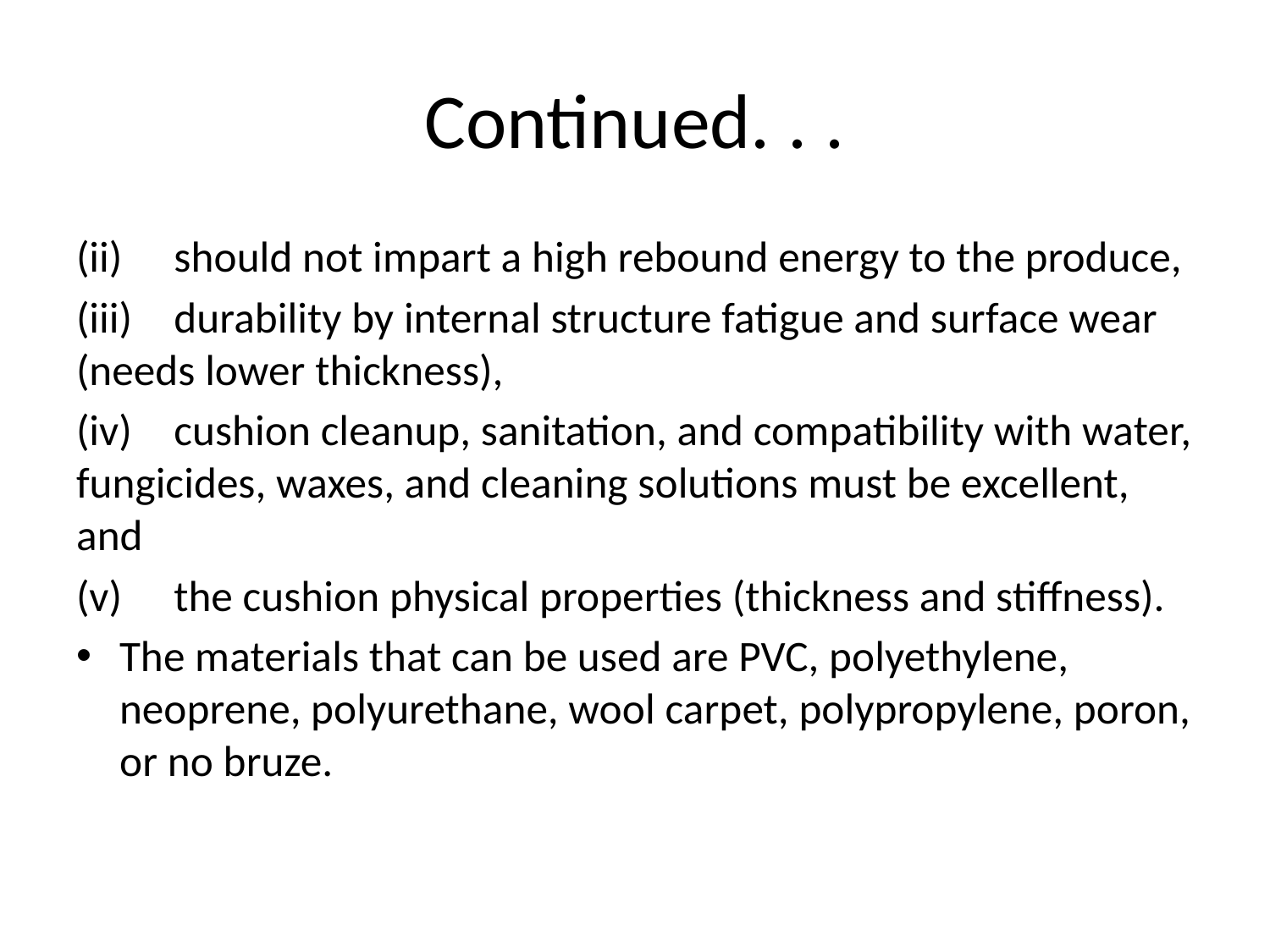

# Continued. . .
(ii)	should not impart a high rebound energy to the produce,
(iii)	durability by internal structure fatigue and surface wear (needs lower thickness),
(iv)	cushion cleanup, sanitation, and compatibility with water, fungicides, waxes, and cleaning solutions must be excellent, and
(v)	the cushion physical properties (thickness and stiffness).
The materials that can be used are PVC, polyethylene, neoprene, polyurethane, wool carpet, polypropylene, poron, or no bruze.